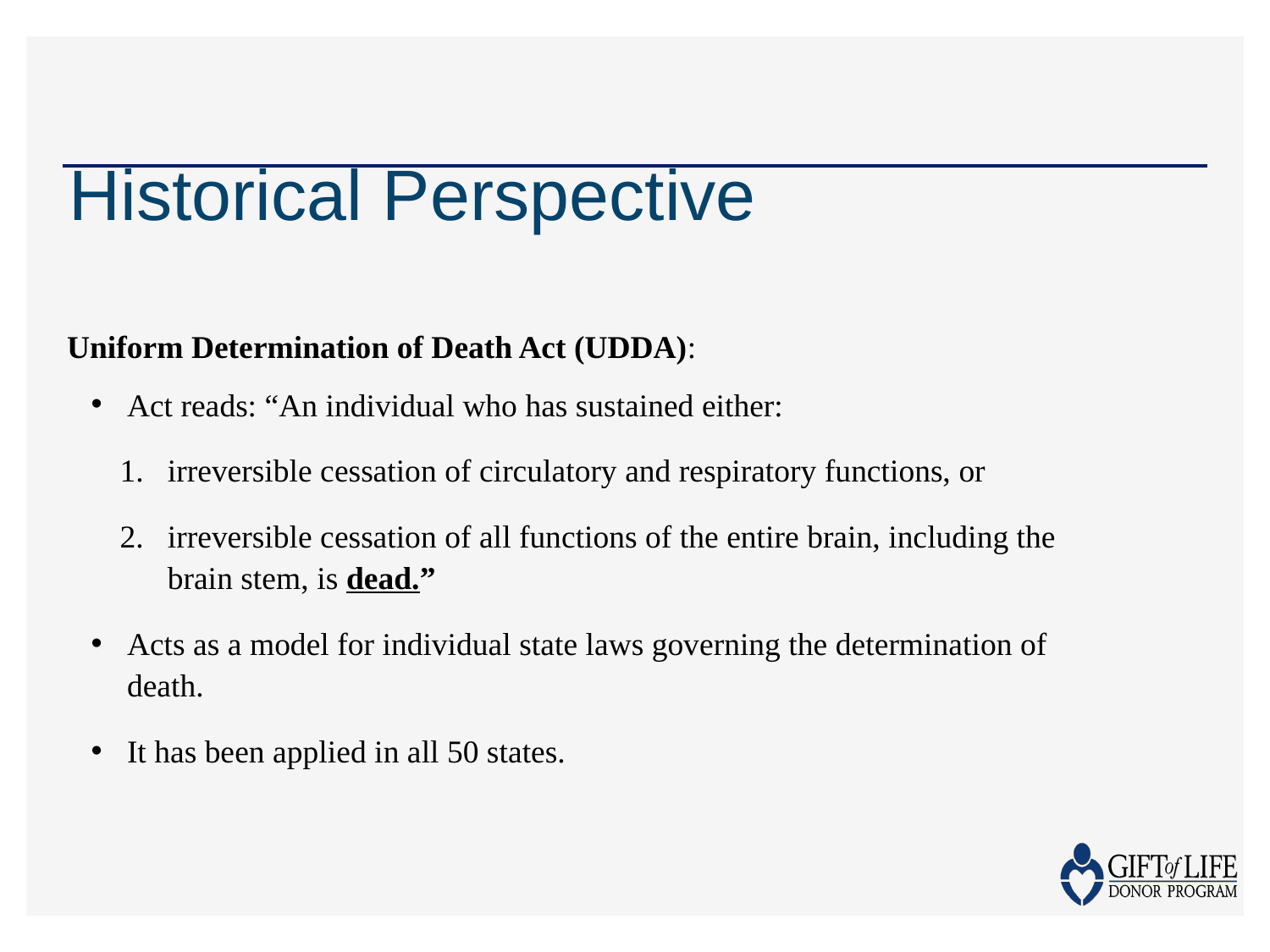

# Historical Perspective
Uniform Determination of Death Act (UDDA):
Act reads: “An individual who has sustained either:
irreversible cessation of circulatory and respiratory functions, or
irreversible cessation of all functions of the entire brain, including the brain stem, is dead.”
Acts as a model for individual state laws governing the determination of death.
It has been applied in all 50 states.